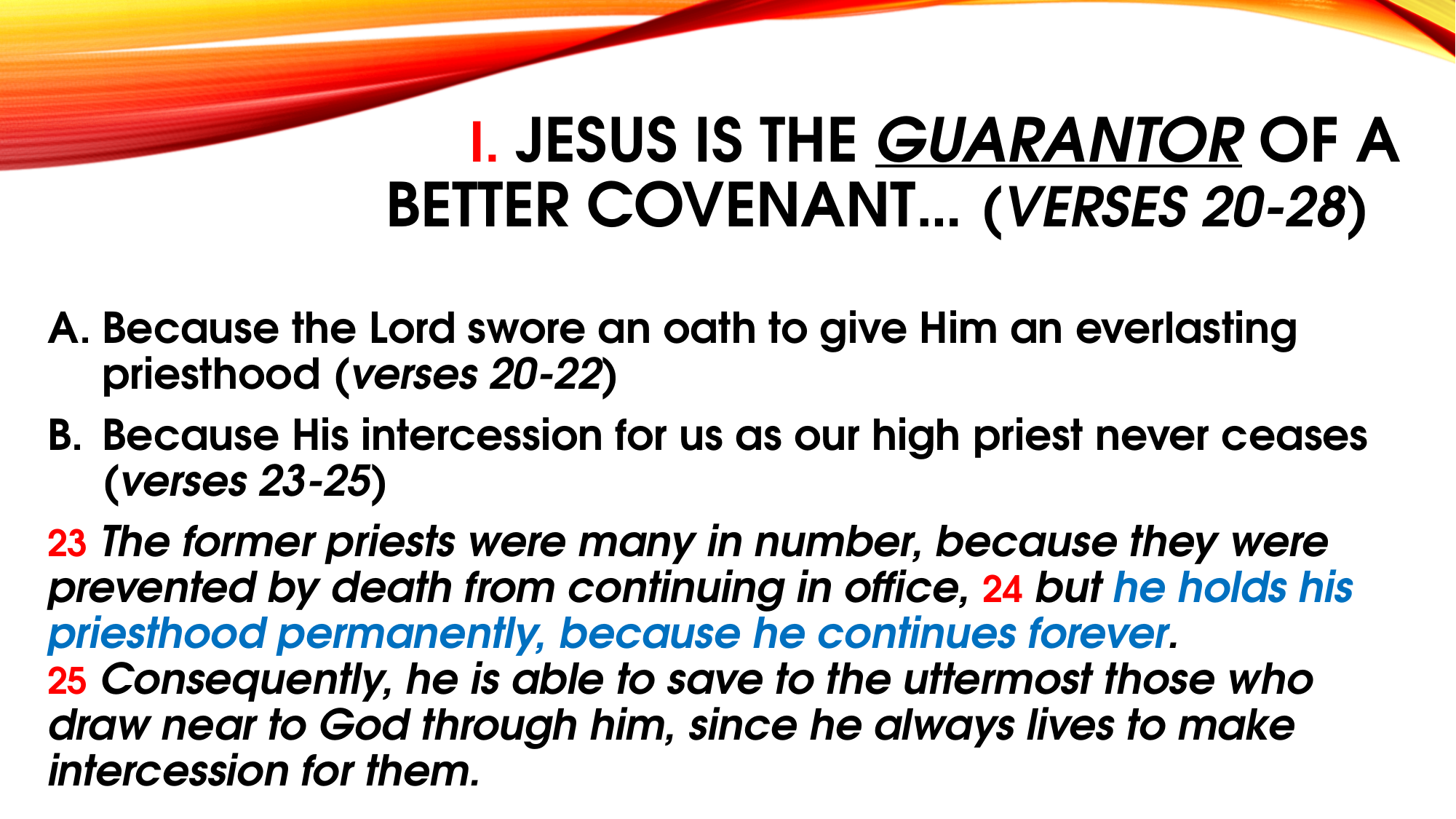

# I. Jesus is the guarantor of a better covenant… (verses 20-28)
Because the Lord swore an oath to give Him an everlasting priesthood (verses 20-22)
Because His intercession for us as our high priest never ceases (verses 23-25)
23 The former priests were many in number, because they were prevented by death from continuing in office, 24 but he holds his priesthood permanently, because he continues forever.                 25 Consequently, he is able to save to the uttermost those who draw near to God through him, since he always lives to make intercession for them.